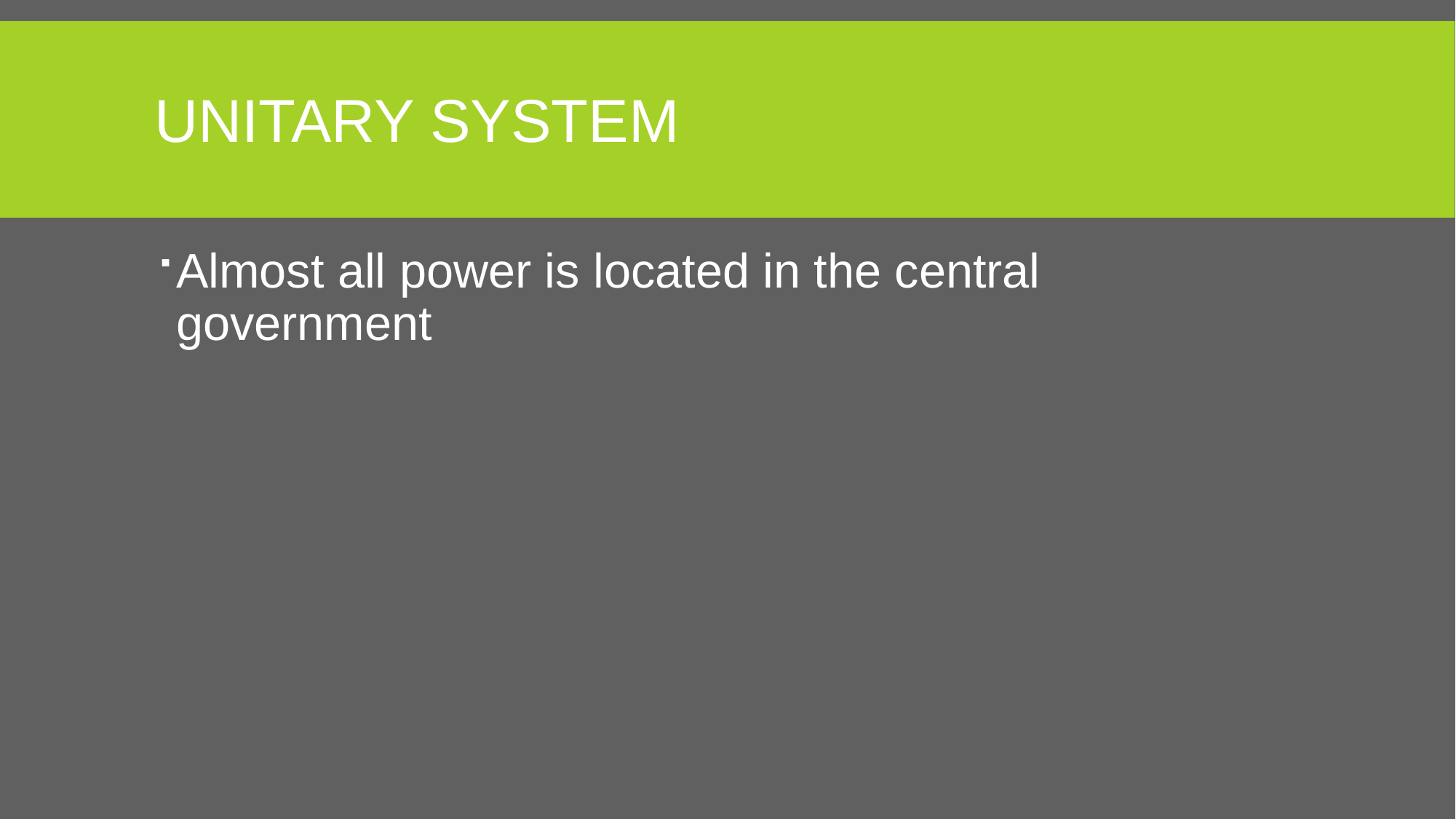

# UNITARY SYSTEM
Almost all power is located in the central government